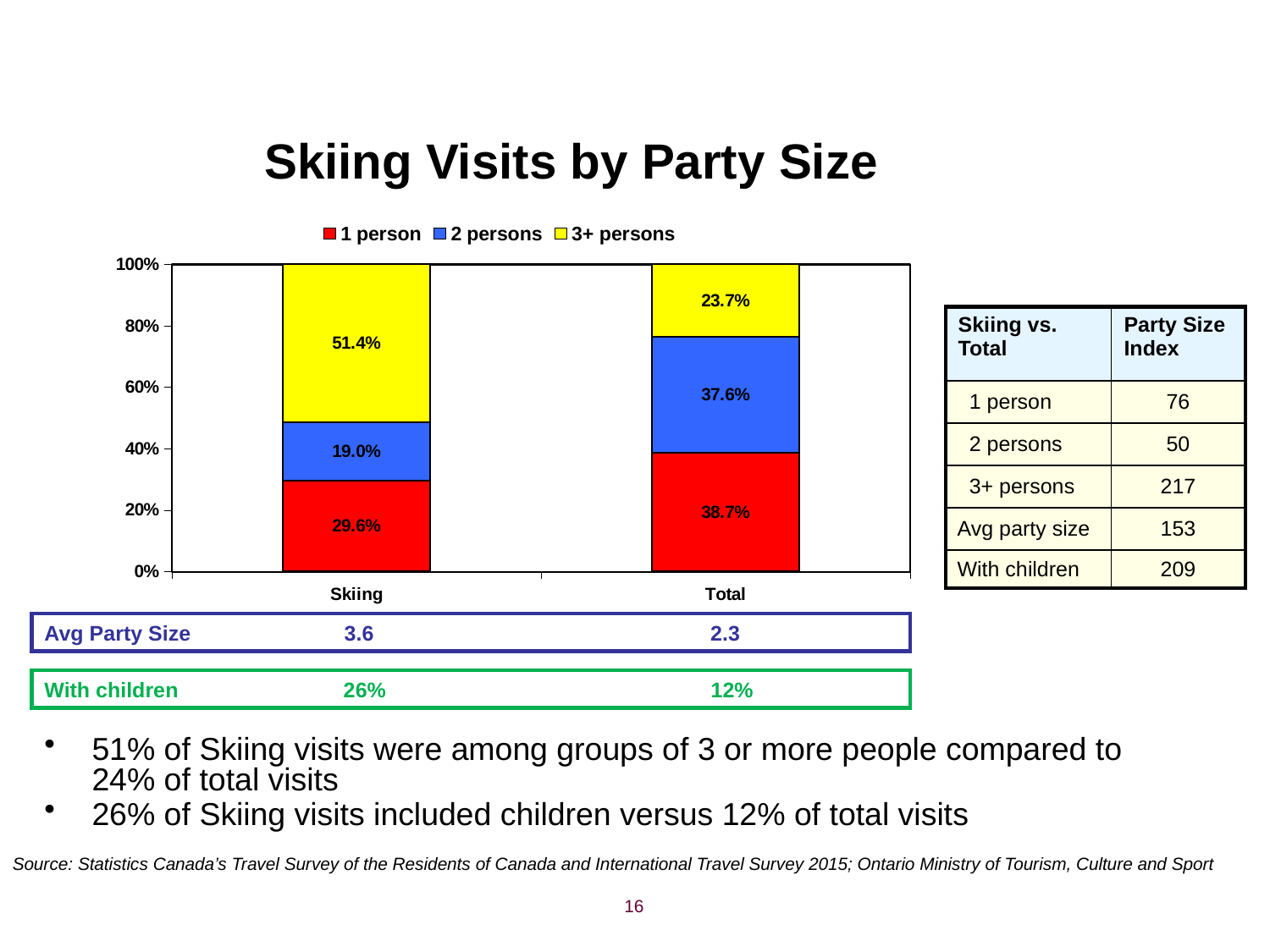

# Skiing Visits by Party Size

### Chart

| Category | 1 person | 2 persons | 3+ persons  |
|---|---|---|---|
| Skiing | 0.2957809896443512 | 0.1898012596038709 | 0.5144177506190437 |
| Total | 0.3873610464657016 | 0.3759086684523542 | 0.23673028508097474 |
| Skiing vs. Total | Party Size Index |
| --- | --- |
| 1 person | 76 |
| 2 persons | 50 |
| 3+ persons | 217 |
| Avg party size | 153 |
| With children | 209 |
Avg Party Size                          3.6                                                         2.3
With children                            26%                                                       12%
51% of Skiing visits were among groups of 3 or more people compared to 24% of total visits
26% of Skiing visits included children versus 12% of total visits

Source: Statistics Canada’s Travel Survey of the Residents of Canada and International Travel Survey 2015; Ontario Ministry of Tourism, Culture and Sport
16